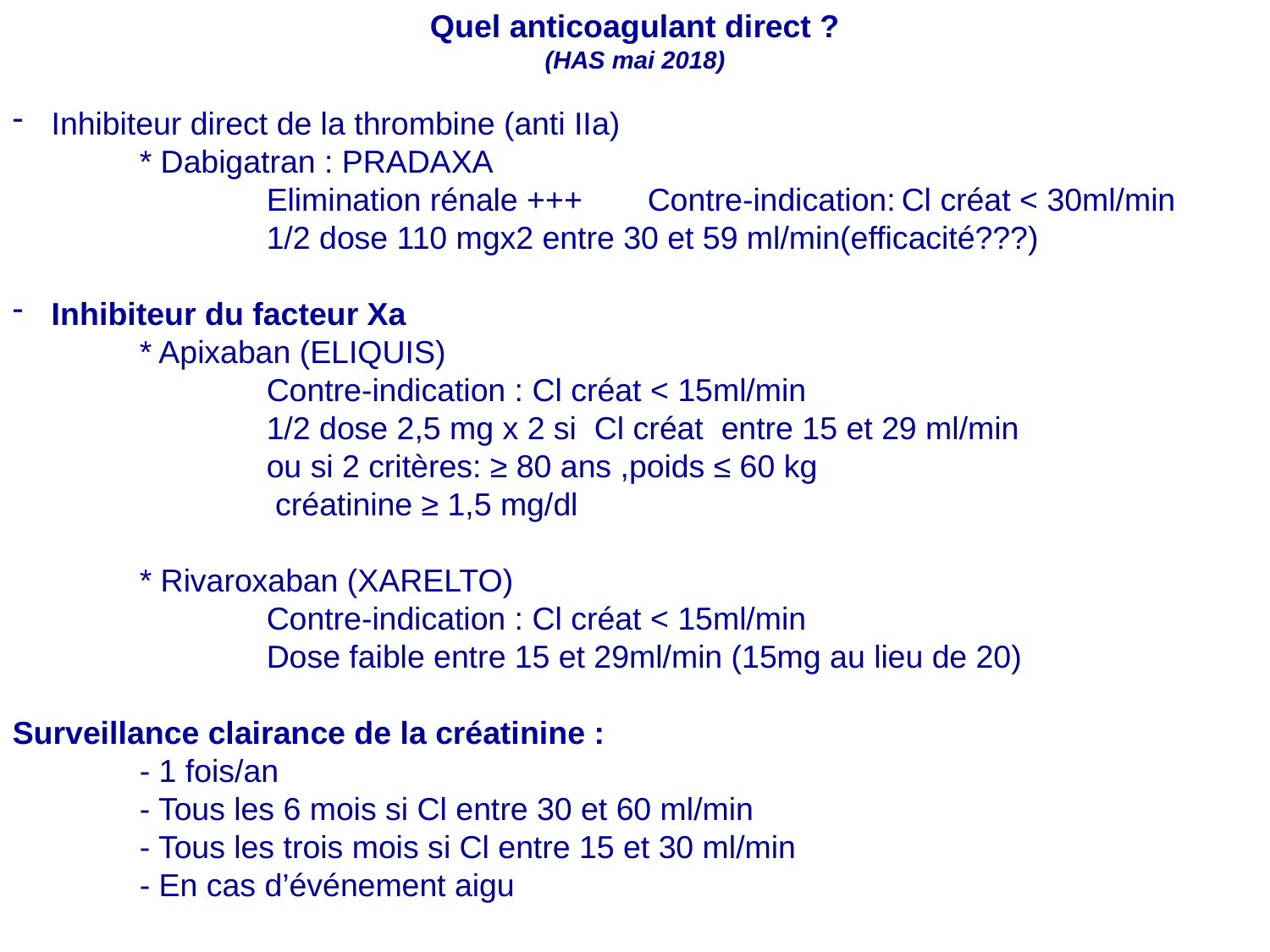

Quel anticoagulant direct ?
(HAS mai 2018)

 Inhibiteur direct de la thrombine (anti IIa)
	* Dabigatran : PRADAXA
		Elimination rénale +++ 	Contre-indication:	Cl créat < 30ml/min
		1/2 dose 110 mgx2 entre 30 et 59 ml/min(efficacité???)

 Inhibiteur du facteur Xa
* Apixaban (ELIQUIS)
	Contre-indication : Cl créat < 15ml/min
	1/2 dose 2,5 mg x 2 si  Cl créat  entre 15 et 29 ml/min
	ou si 2 critères: ≥ 80 ans ,poids ≤ 60 kg
	 créatinine ≥ 1,5 mg/dl

* Rivaroxaban (XARELTO)
	Contre-indication : Cl créat < 15ml/min
	Dose faible entre 15 et 29ml/min (15mg au lieu de 20)

Surveillance clairance de la créatinine :
	- 1 fois/an
	- Tous les 6 mois si Cl entre 30 et 60 ml/min
	- Tous les trois mois si Cl entre 15 et 30 ml/min
	- En cas d’événement aigu